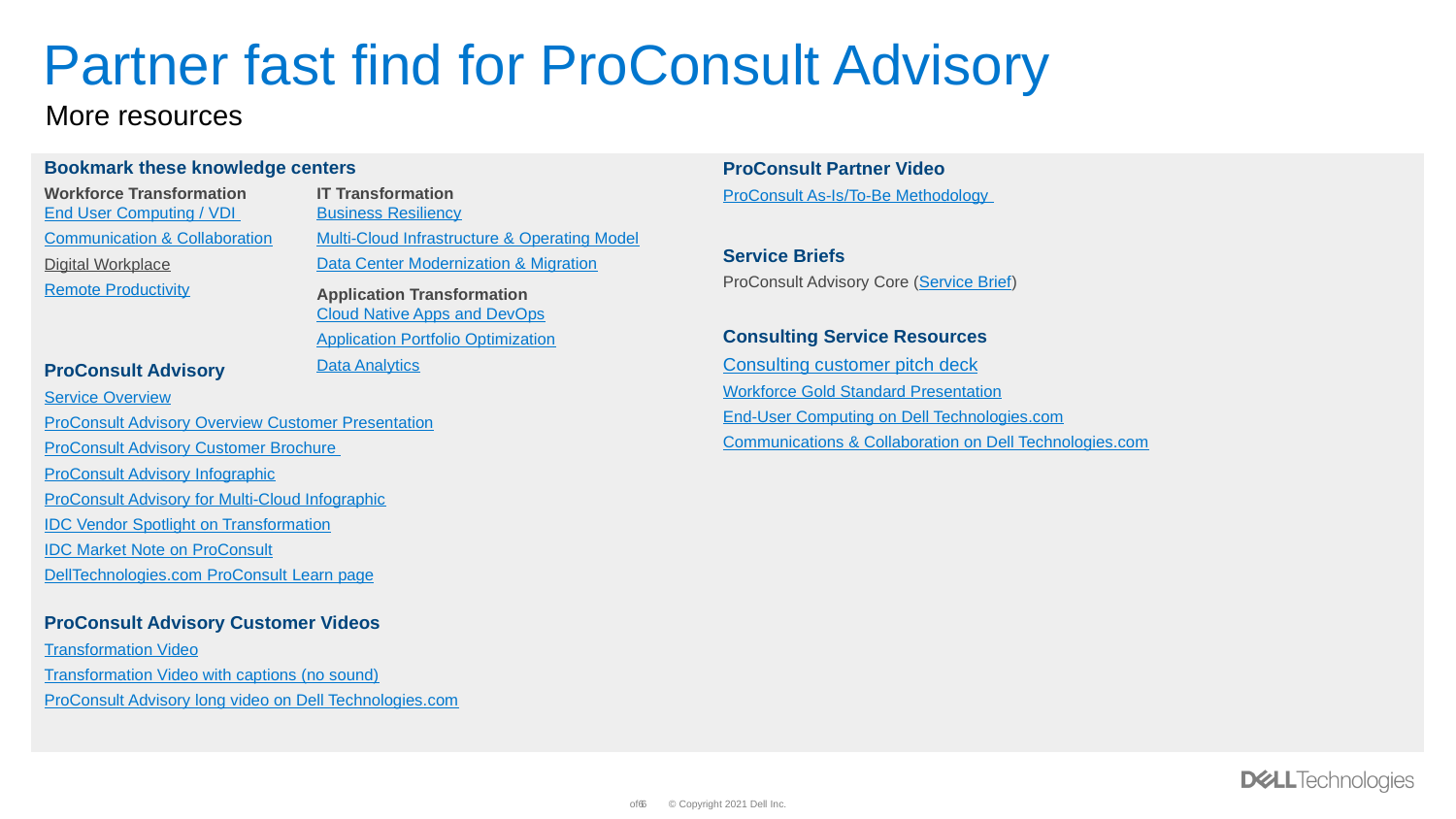

# Partner fast find for ProConsult Advisory
More resources

Bookmark these knowledge centers
Workforce Transformation
End User Computing / VDI
Communication & Collaboration
Digital Workplace
Remote Productivity

ProConsult Advisory
Service Overview
ProConsult Advisory Overview Customer Presentation
ProConsult Advisory Customer Brochure
ProConsult Advisory Infographic
ProConsult Advisory for Multi-Cloud Infographic
IDC Vendor Spotlight on Transformation
IDC Market Note on ProConsult
DellTechnologies.com ProConsult Learn page

ProConsult Advisory Customer Videos
Transformation Video
Transformation Video with captions (no sound)
ProConsult Advisory long video on Dell Technologies.com

ProConsult Partner Video
ProConsult As-Is/To-Be Methodology

Service Briefs
ProConsult Advisory Core (Service Brief)

Consulting Service Resources
Consulting customer pitch deck
Workforce Gold Standard Presentation
End-User Computing on Dell Technologies.com
Communications & Collaboration on Dell Technologies.com

IT Transformation
Business Resiliency
Multi-Cloud Infrastructure & Operating Model
Data Center Modernization & Migration

Application Transformation
Cloud Native Apps and DevOps
Application Portfolio Optimization
Data Analytics